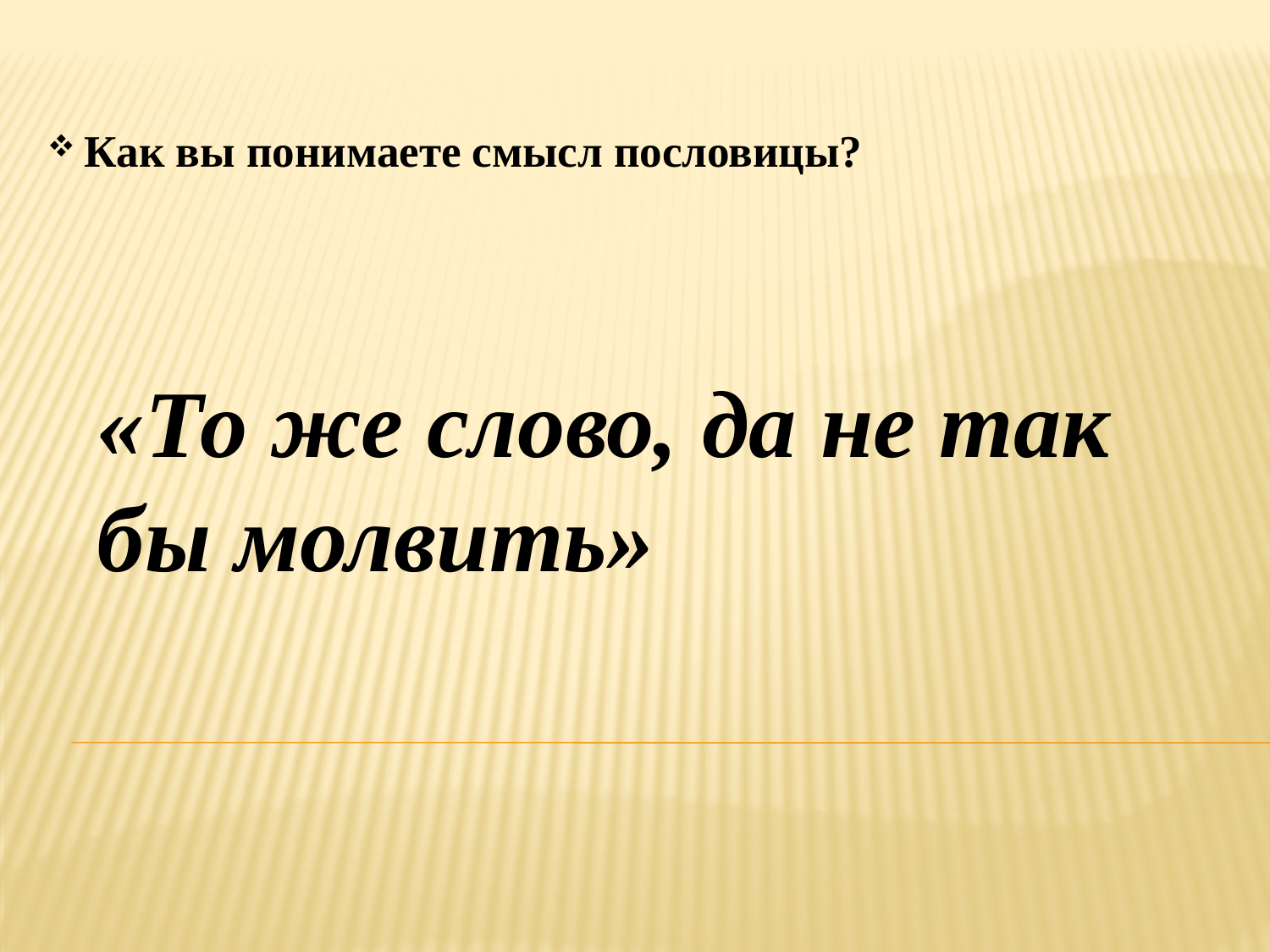

Как вы понимаете смысл пословицы?
# «То же слово, да не так бы молвить»